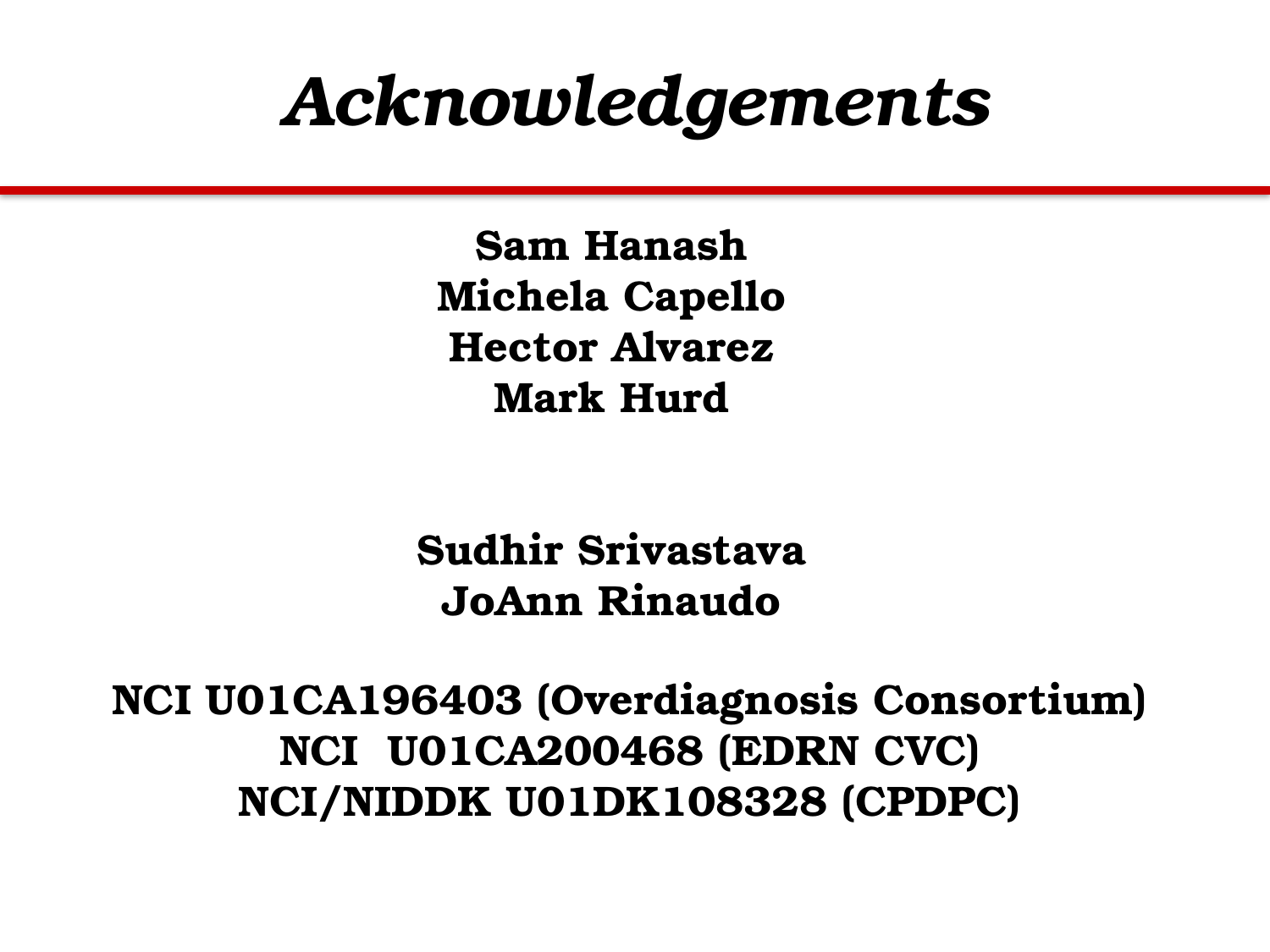

Acknowledgements
Sam Hanash
Michela Capello
Hector Alvarez
Mark Hurd

Sudhir Srivastava
JoAnn Rinaudo
NCI U01CA196403 (Overdiagnosis Consortium)
NCI  U01CA200468 (EDRN CVC)
NCI/NIDDK U01DK108328 (CPDPC)